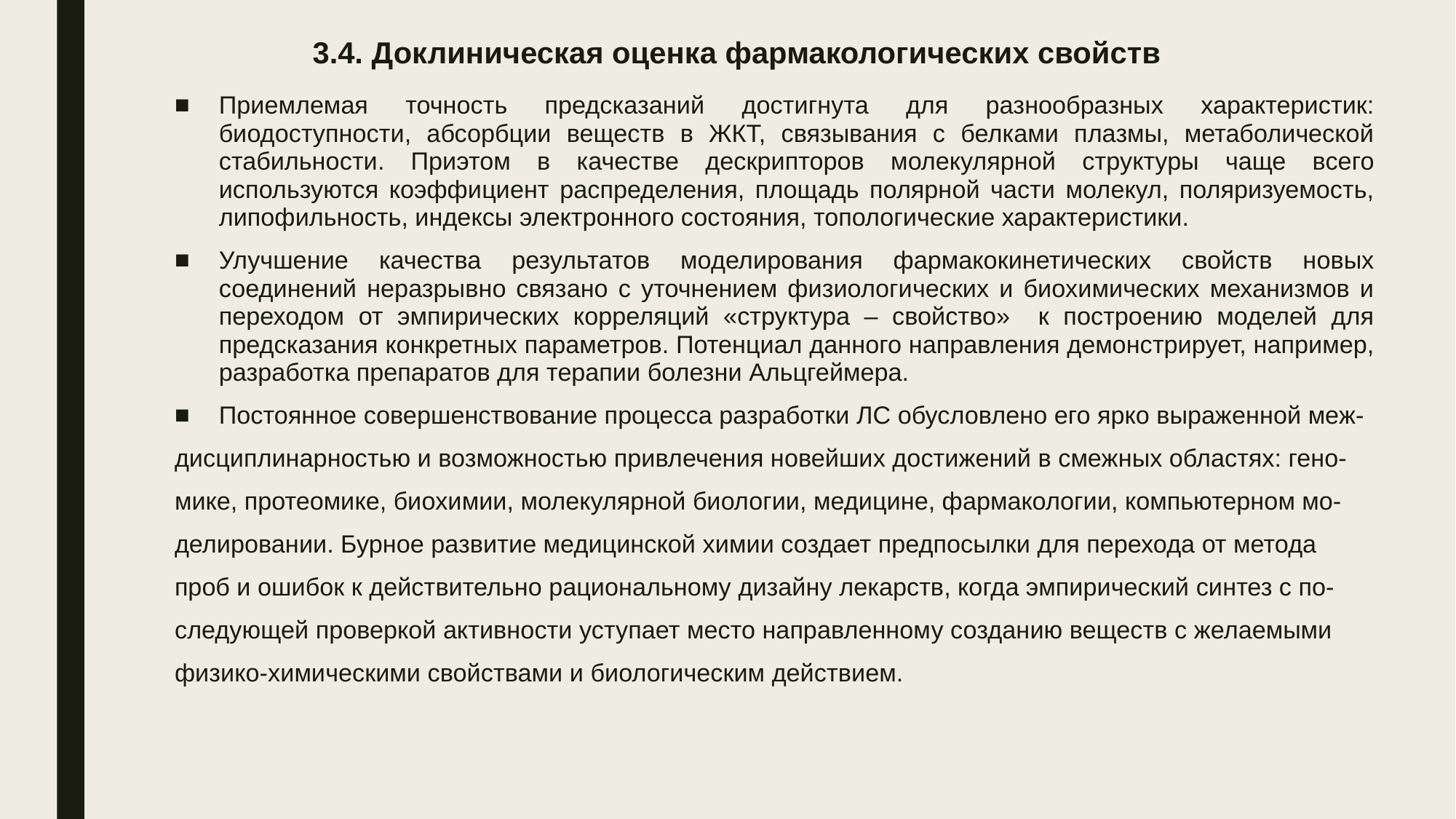

# 3.4. Доклиническая оценка фармакологических свойств
Приемлемая точность предсказаний достигнута для разнообразных характеристик: биодоступности, абсорбции веществ в ЖКТ, связывания с белками плазмы, метаболической стабильности. Приэтом в качестве дескрипторов молекулярной структуры чаще всего используются коэффициент распределения, площадь полярной части молекул, поляризуемость, липофильность, индексы электронного состояния, топологические характеристики.
Улучшение качества результатов моделирования фармакокинетических свойств новых соединений неразрывно связано с уточнением физиологических и биохимических механизмов и переходом от эмпирических корреляций «структура – свойство»  к построению моделей для предсказания конкретных параметров. Потенциал данного направления демонстрирует, например, разработка препаратов для терапии болезни Альцгеймера.
Постоянное совершенствование процесса разработки ЛС обусловлено его ярко выраженной меж-
дисциплинарностью и возможностью привлечения новейших достижений в смежных областях: гено-
мике, протеомике, биохимии, молекулярной биологии, медицине, фармакологии, компьютерном мо-
делировании. Бурное развитие медицинской химии создает предпосылки для перехода от метода
проб и ошибок к действительно рациональному дизайну лекарств, когда эмпирический синтез с по-
следующей проверкой активности уступает место направленному созданию веществ с желаемыми
физико-химическими свойствами и биологическим действием.